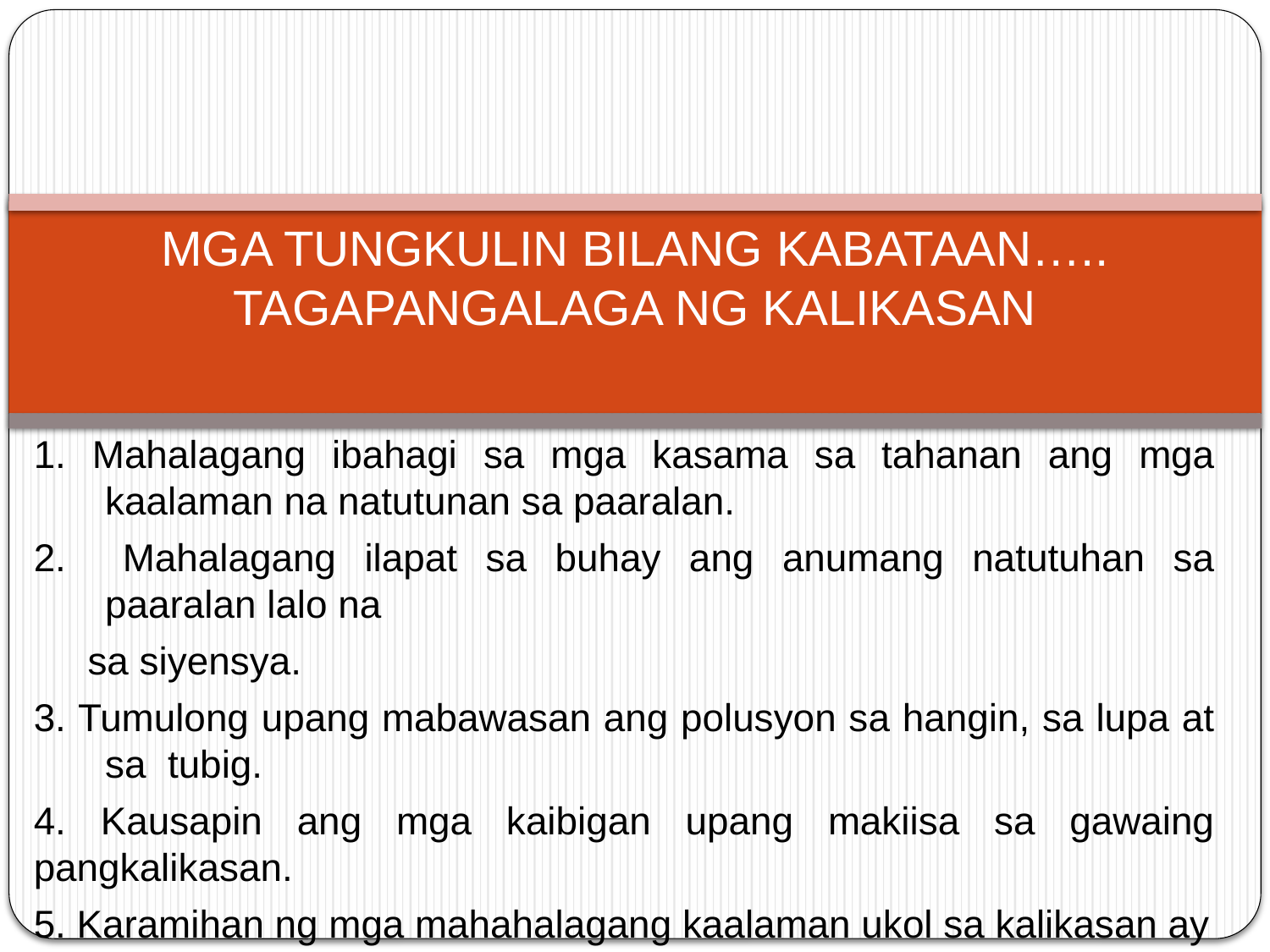

# MGA TUNGKULIN BILANG KABATAAN….. TAGAPANGALAGA NG KALIKASAN
1. Mahalagang ibahagi sa mga kasama sa tahanan ang mga kaalaman na natutunan sa paaralan.
2.  Mahalagang ilapat sa buhay ang anumang natutuhan sa paaralan lalo na
     sa siyensya.
3. Tumulong upang mabawasan ang polusyon sa hangin, sa lupa at sa  tubig.
4. Kausapin ang mga kaibigan upang makiisa sa gawaing pangkalikasan.
5. Karamihan ng mga mahahalagang kaalaman ukol sa kalikasan ay
napupulot ng mga mag-aaral hindi sa paaralan kundi sa midya